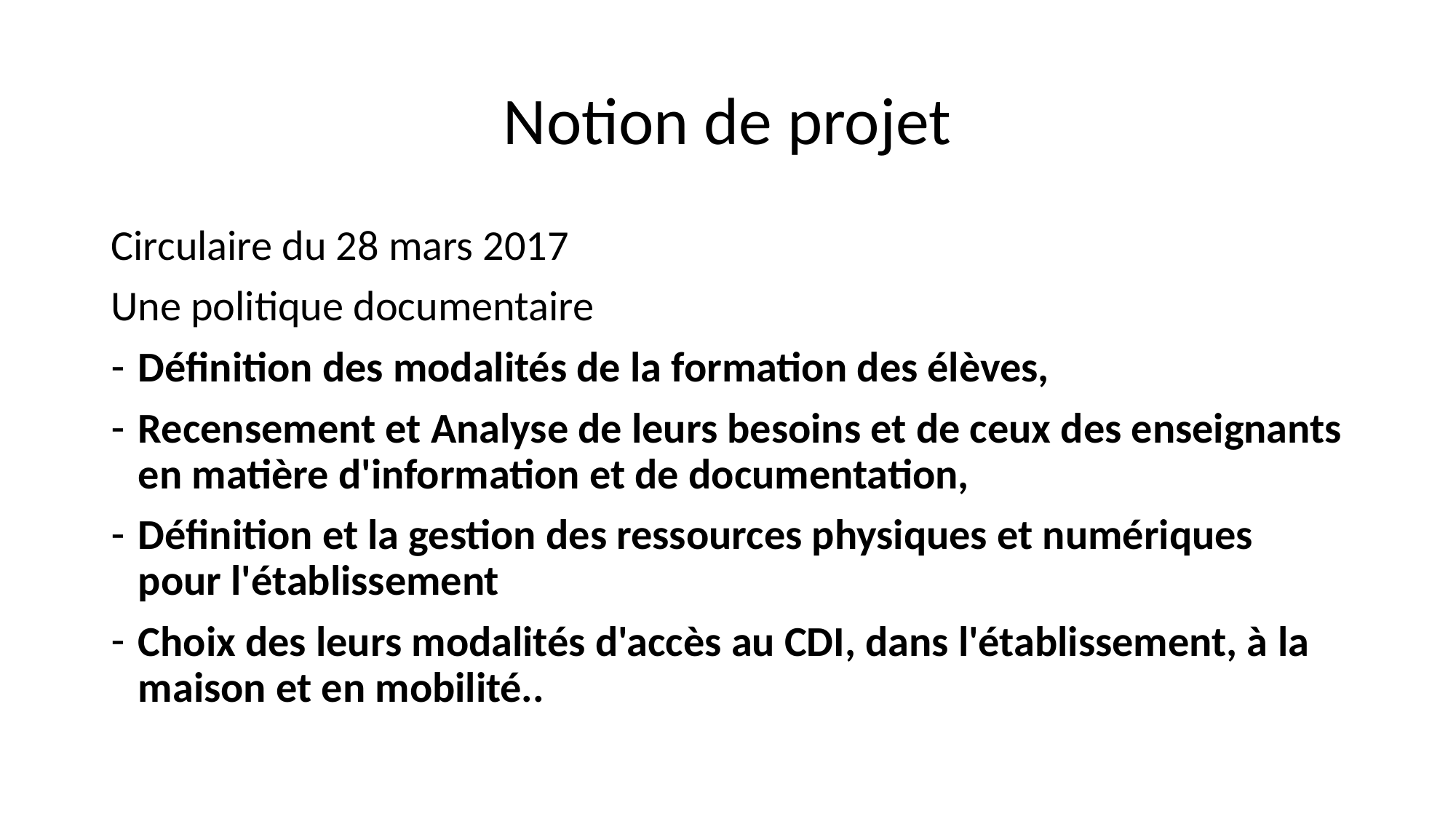

# Notion de projet
Circulaire du 28 mars 2017
Une politique documentaire
Définition des modalités de la formation des élèves,
Recensement et Analyse de leurs besoins et de ceux des enseignants en matière d'information et de documentation,
Définition et la gestion des ressources physiques et numériques pour l'établissement
Choix des leurs modalités d'accès au CDI, dans l'établissement, à la maison et en mobilité..